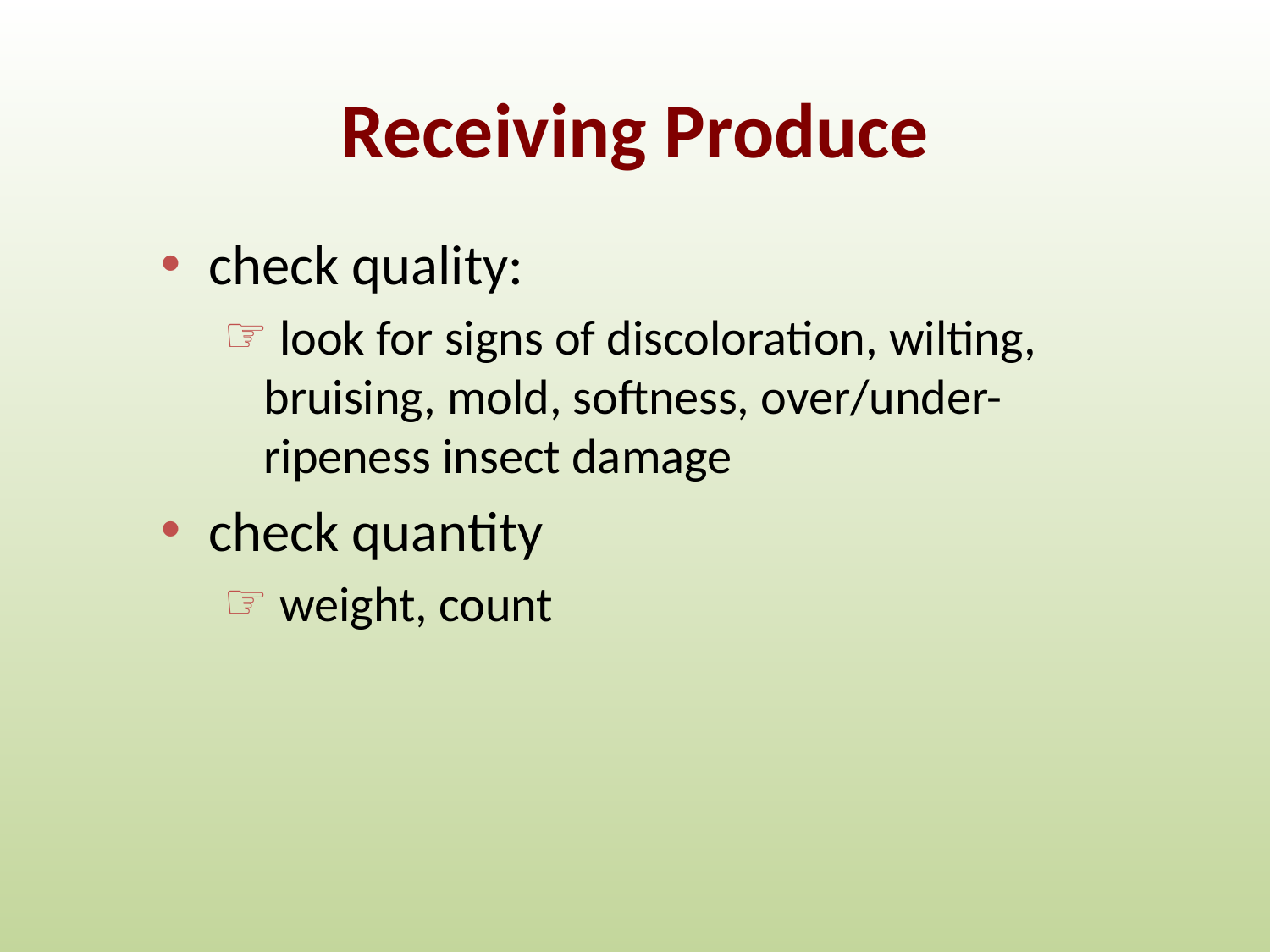

# Receiving Produce
check quality:
 look for signs of discoloration, wilting, bruising, mold, softness, over/under-ripeness insect damage
check quantity
 weight, count